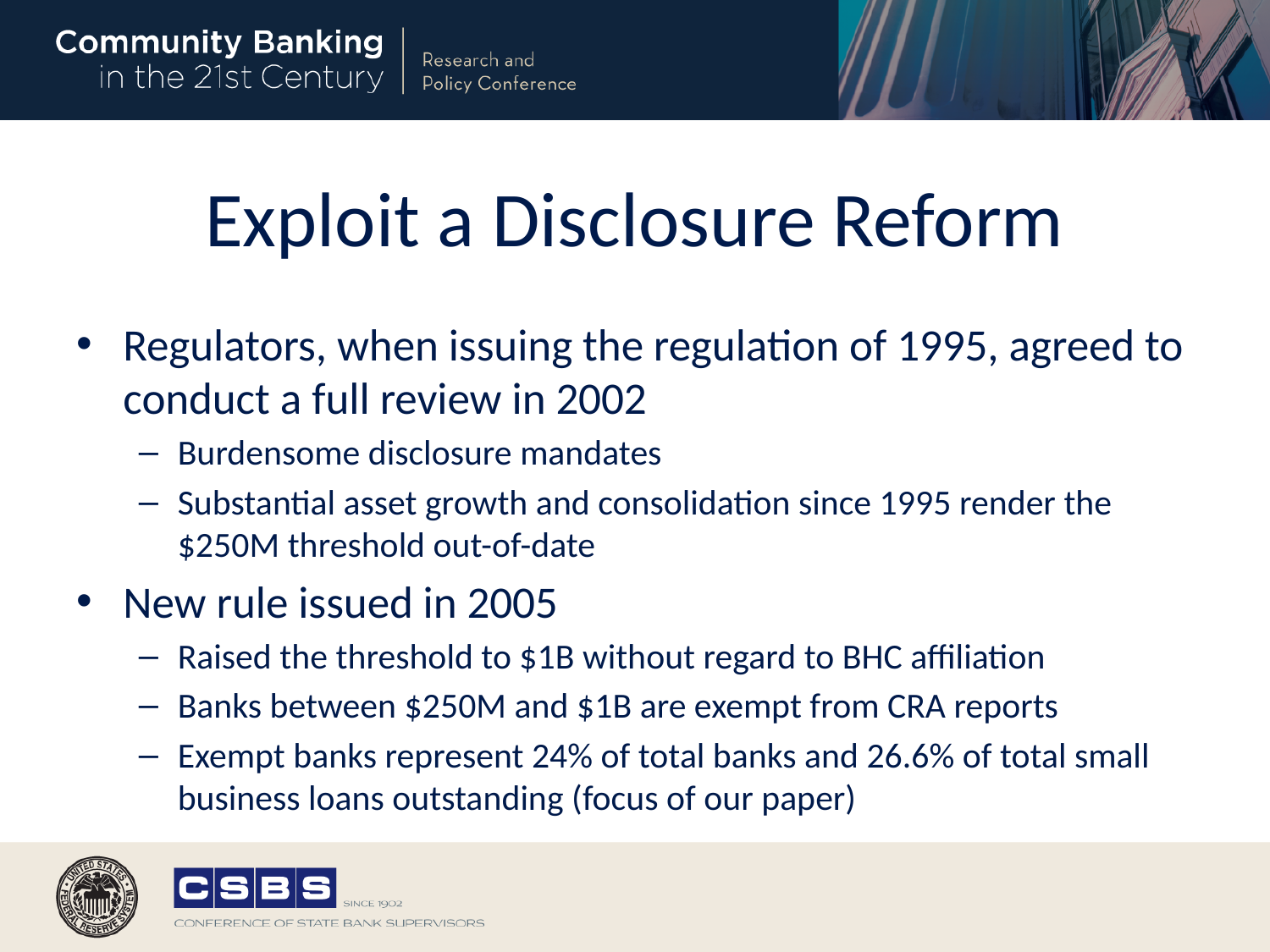

# Exploit a Disclosure Reform
Regulators, when issuing the regulation of 1995, agreed to conduct a full review in 2002
Burdensome disclosure mandates
Substantial asset growth and consolidation since 1995 render the $250M threshold out-of-date
New rule issued in 2005
Raised the threshold to $1B without regard to BHC affiliation
Banks between $250M and $1B are exempt from CRA reports
Exempt banks represent 24% of total banks and 26.6% of total small business loans outstanding (focus of our paper)